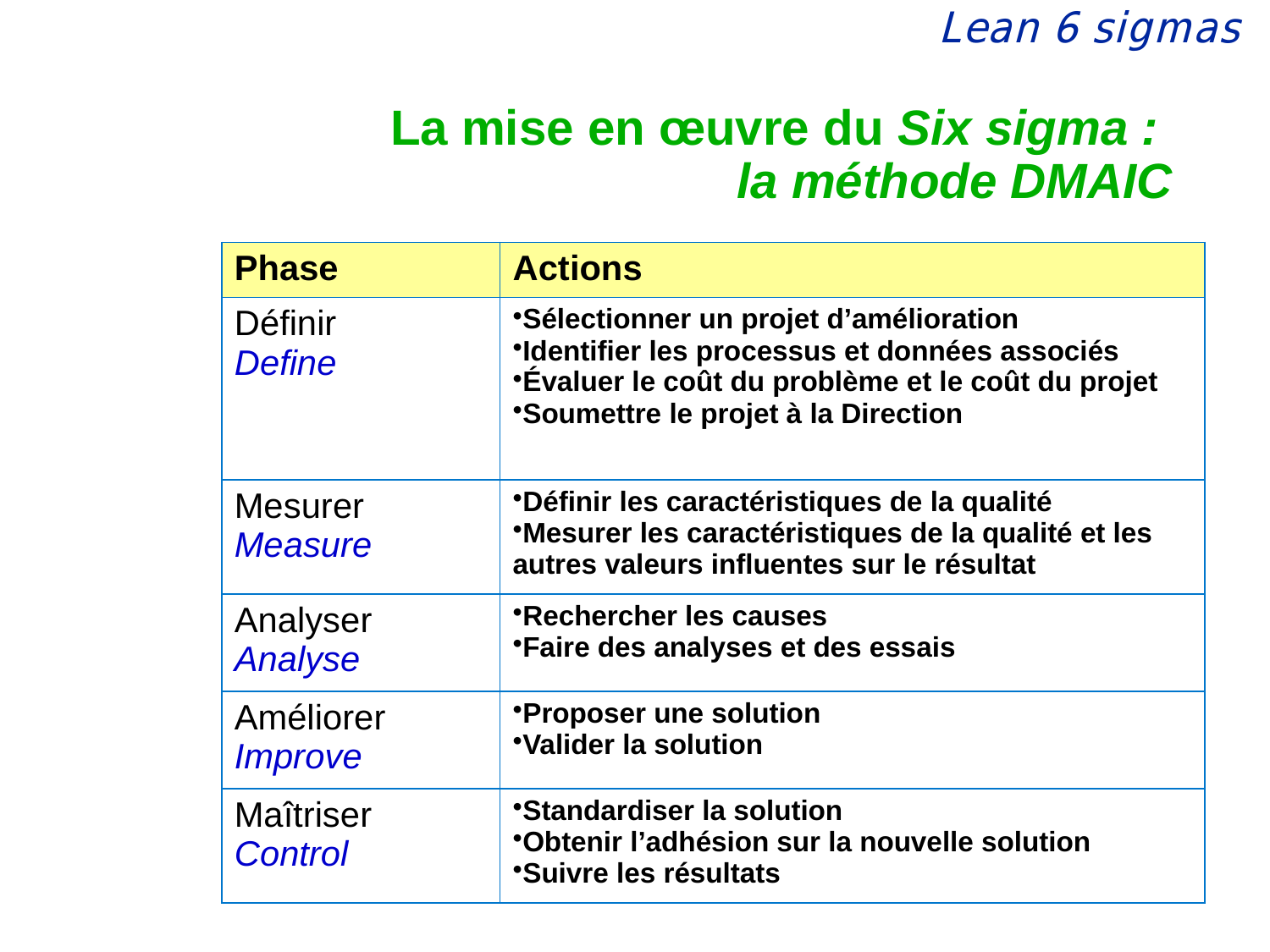

# La mise en œuvre du Six sigma : la méthode DMAIC
| Phase | Actions |
| --- | --- |
| Définir Define | Sélectionner un projet d’amélioration Identifier les processus et données associés Évaluer le coût du problème et le coût du projet Soumettre le projet à la Direction |
| Mesurer Measure | Définir les caractéristiques de la qualité Mesurer les caractéristiques de la qualité et les autres valeurs influentes sur le résultat |
| Analyser Analyse | Rechercher les causes Faire des analyses et des essais |
| Améliorer Improve | Proposer une solution Valider la solution |
| Maîtriser Control | Standardiser la solution Obtenir l’adhésion sur la nouvelle solution Suivre les résultats |
© HEC Paris - Département Management des Opérations et des Systèmes d'Information
03/01/2021